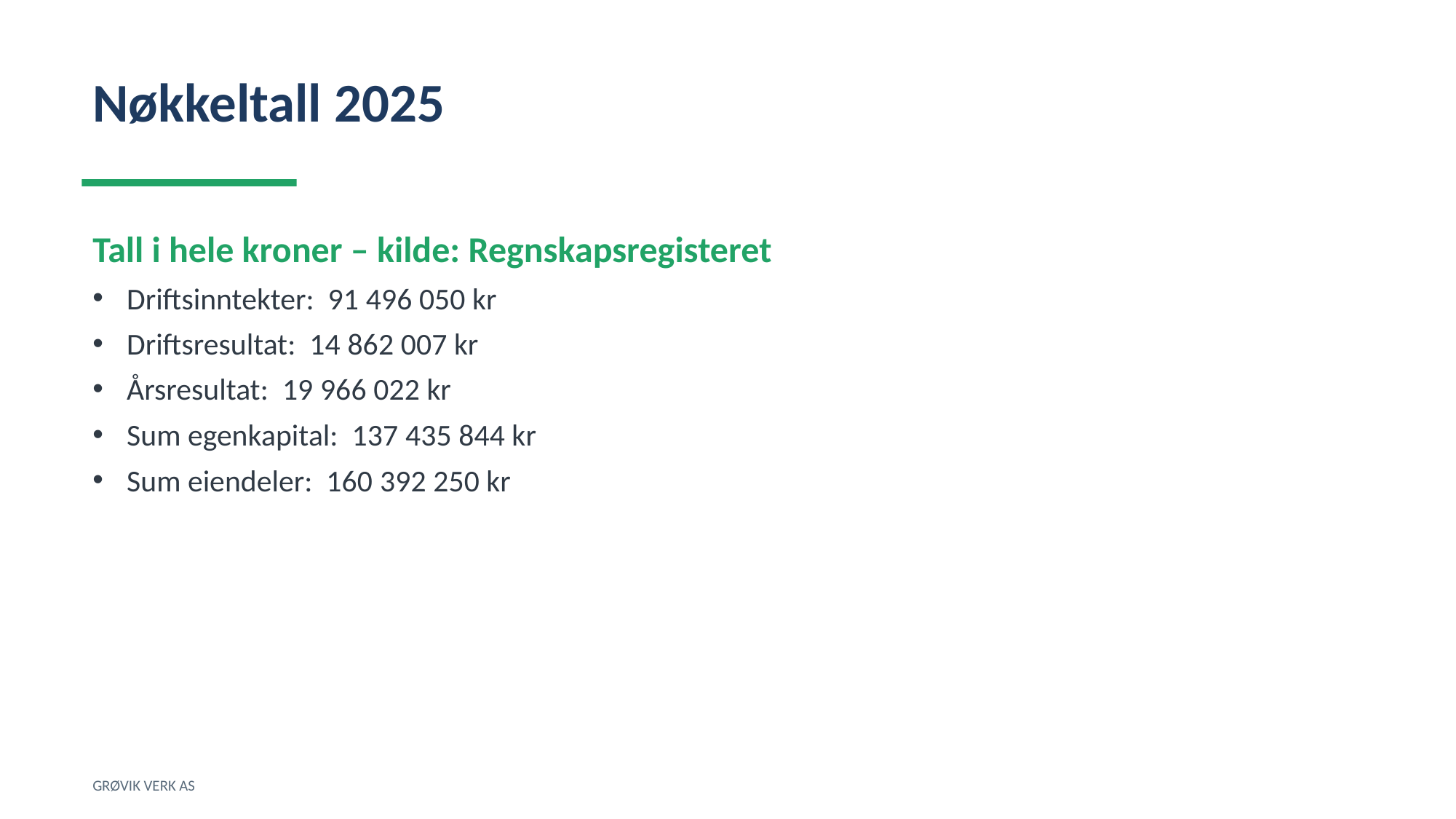

Nøkkeltall 2025

Tall i hele kroner – kilde: Regnskapsregisteret
Driftsinntekter:  91 496 050 kr
Driftsresultat:  14 862 007 kr
Årsresultat:  19 966 022 kr
Sum egenkapital:  137 435 844 kr
Sum eiendeler:  160 392 250 kr
GRØVIK VERK AS